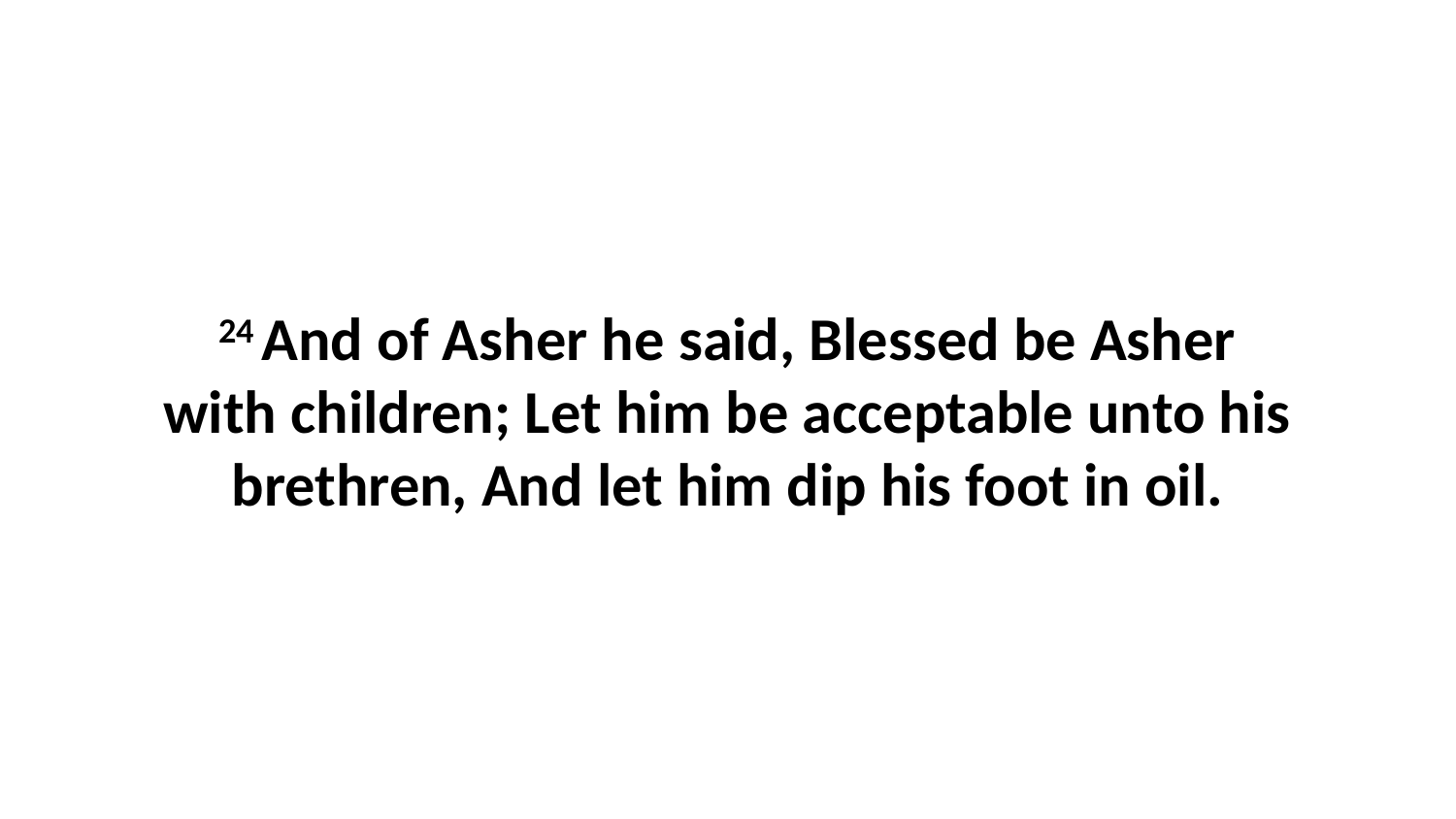

24 And of Asher he said, Blessed be Asher with children; Let him be acceptable unto his brethren, And let him dip his foot in oil.